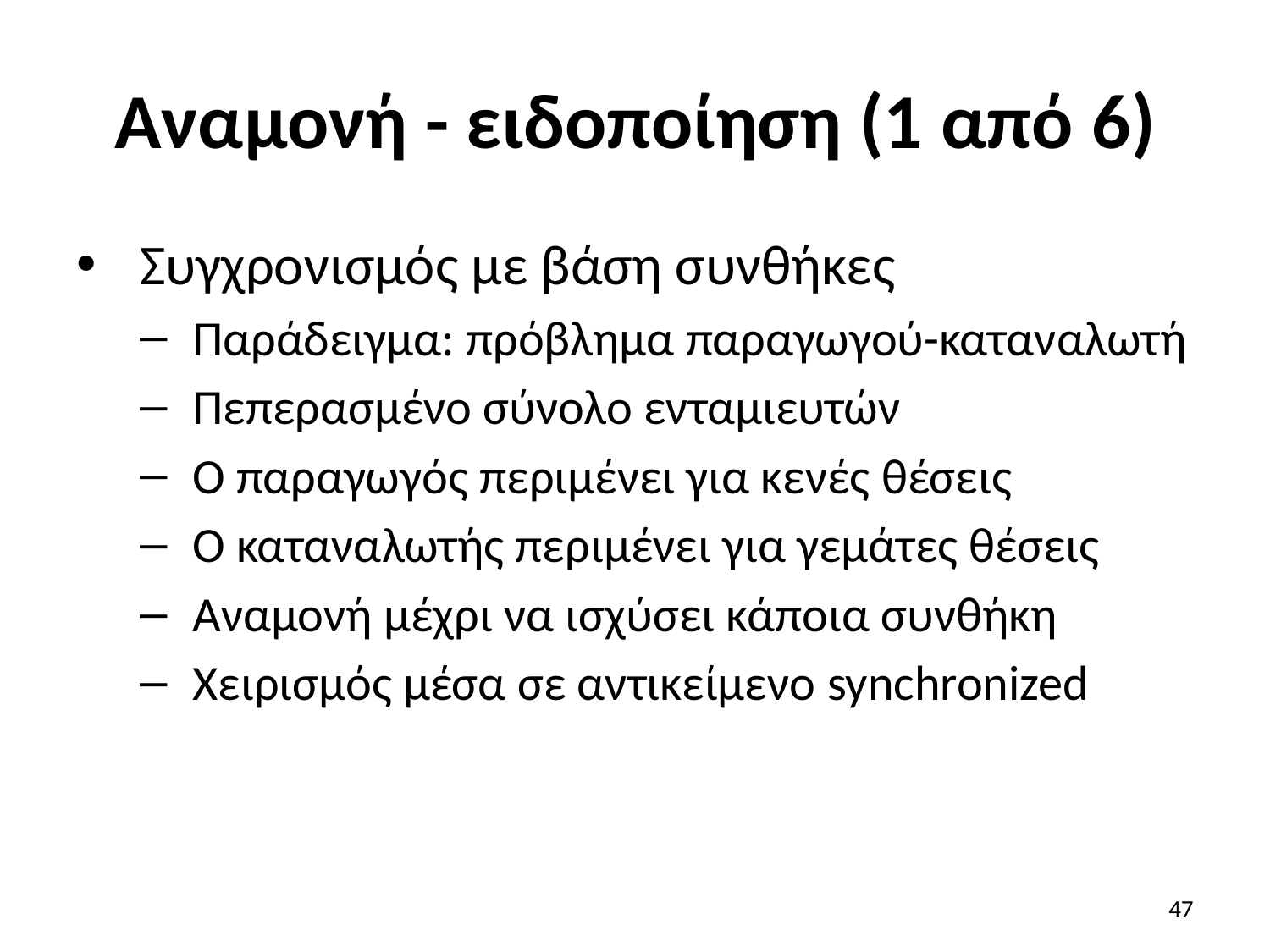

# Αναμονή - ειδοποίηση (1 από 6)
Συγχρονισμός με βάση συνθήκες
Παράδειγμα: πρόβλημα παραγωγού-καταναλωτή
Πεπερασμένο σύνολο ενταμιευτών
Ο παραγωγός περιμένει για κενές θέσεις
Ο καταναλωτής περιμένει για γεμάτες θέσεις
Αναμονή μέχρι να ισχύσει κάποια συνθήκη
Χειρισμός μέσα σε αντικείμενο synchronized
47